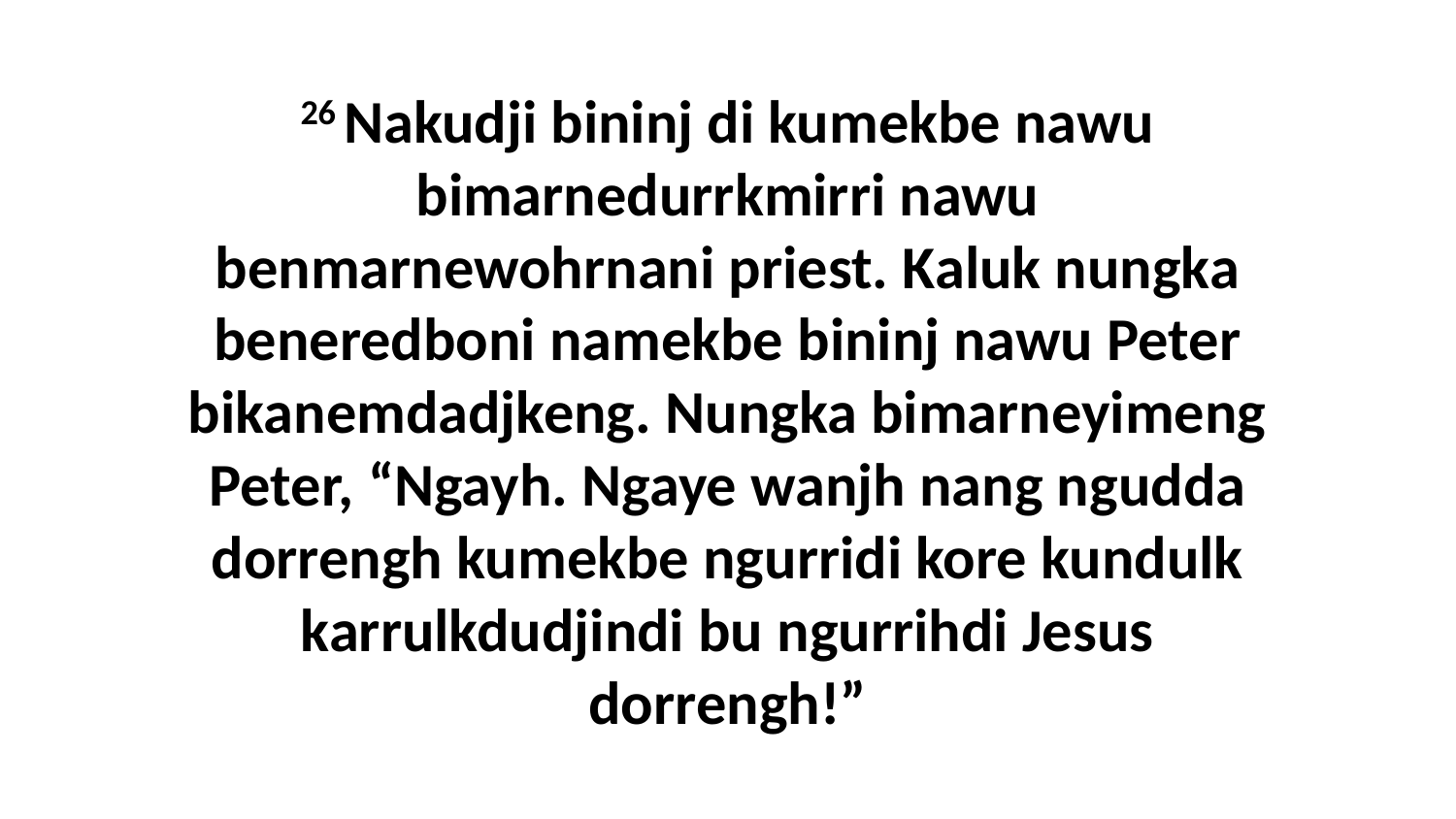

26 Nakudji bininj di kumekbe nawu bimarnedurrkmirri nawu benmarnewohrnani priest. Kaluk nungka beneredboni namekbe bininj nawu Peter bikanemdadjkeng. Nungka bimarneyimeng Peter, “Ngayh. Ngaye wanjh nang ngudda dorrengh kumekbe ngurridi kore kundulk karrulkdudjindi bu ngurrihdi Jesus dorrengh!”